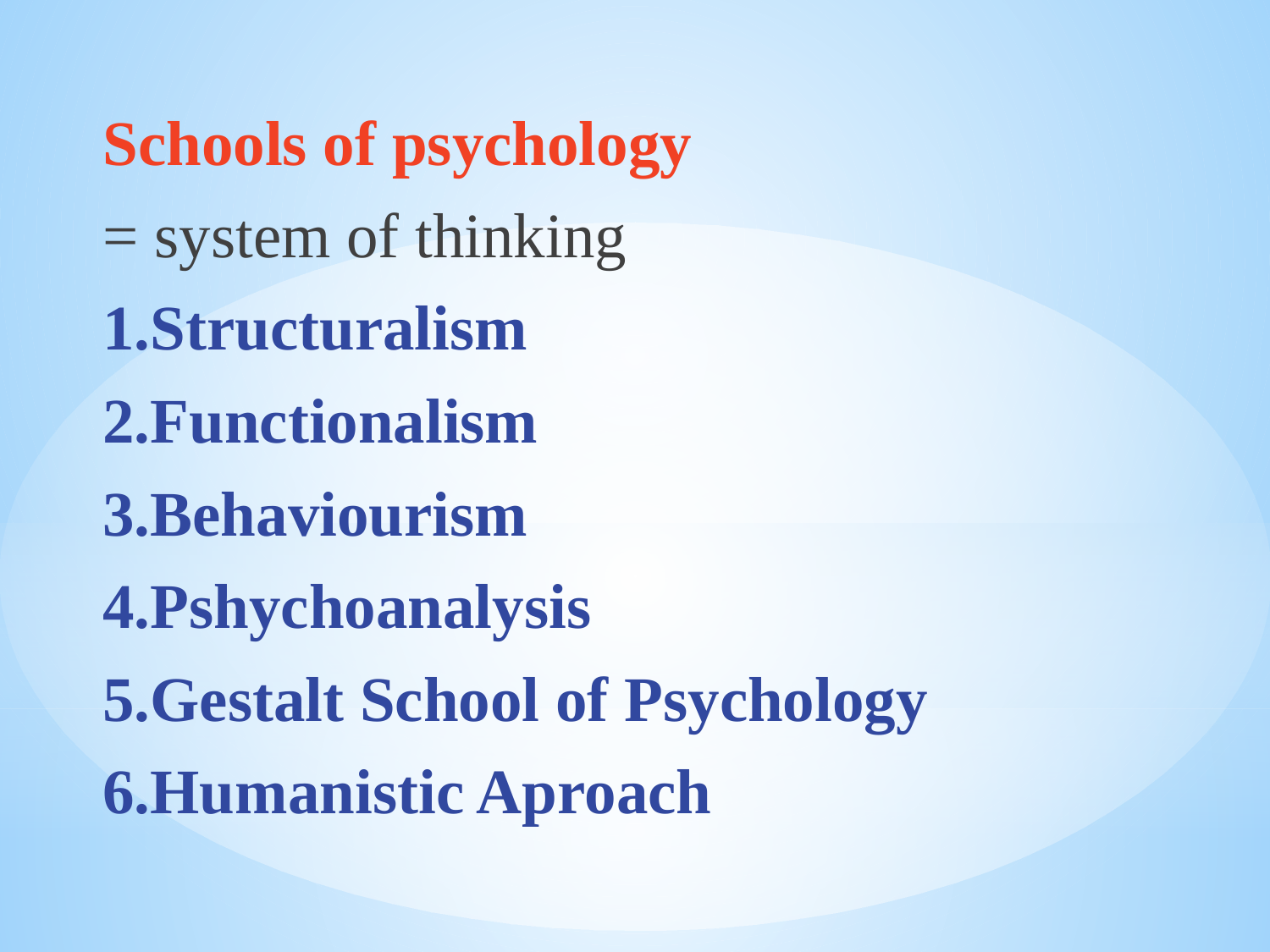

Schools of psychology
	= system of thinking
1.Structuralism
2.Functionalism
3.Behaviourism
4.Pshychoanalysis
5.Gestalt School of Psychology
6.Humanistic Aproach